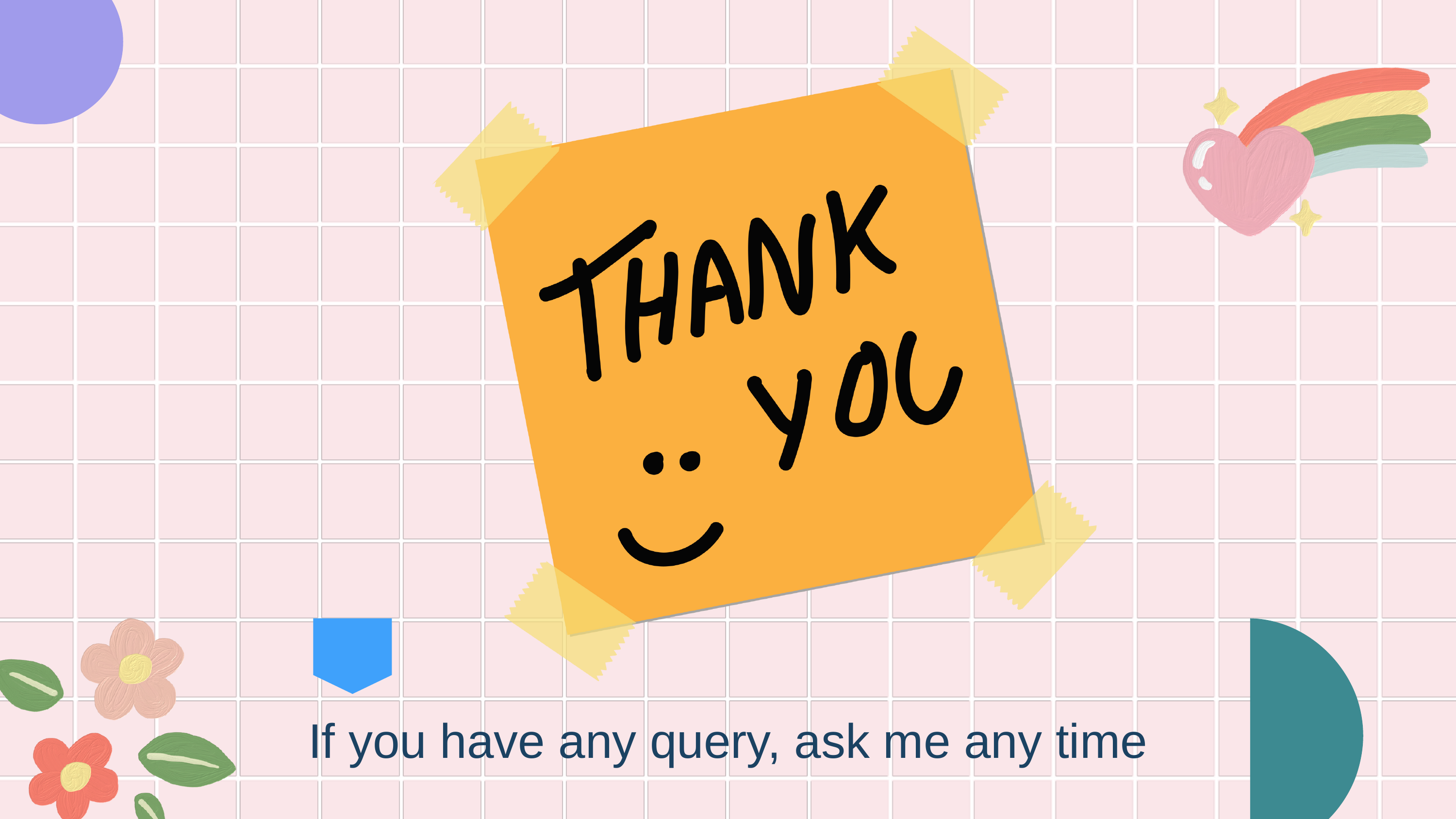

If you have any query, ask me any time